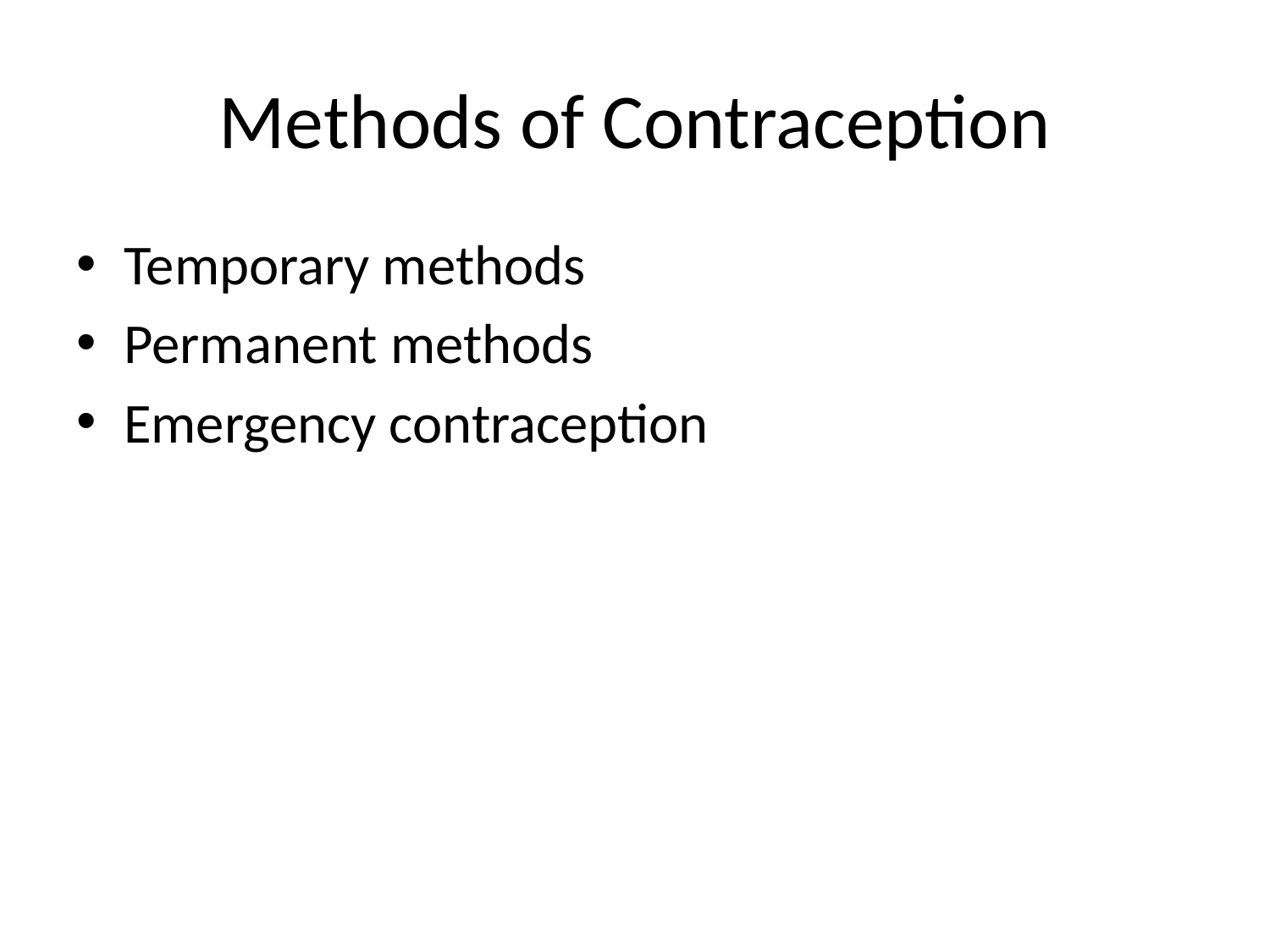

# Methods of Contraception
Temporary methods
Permanent methods
Emergency contraception